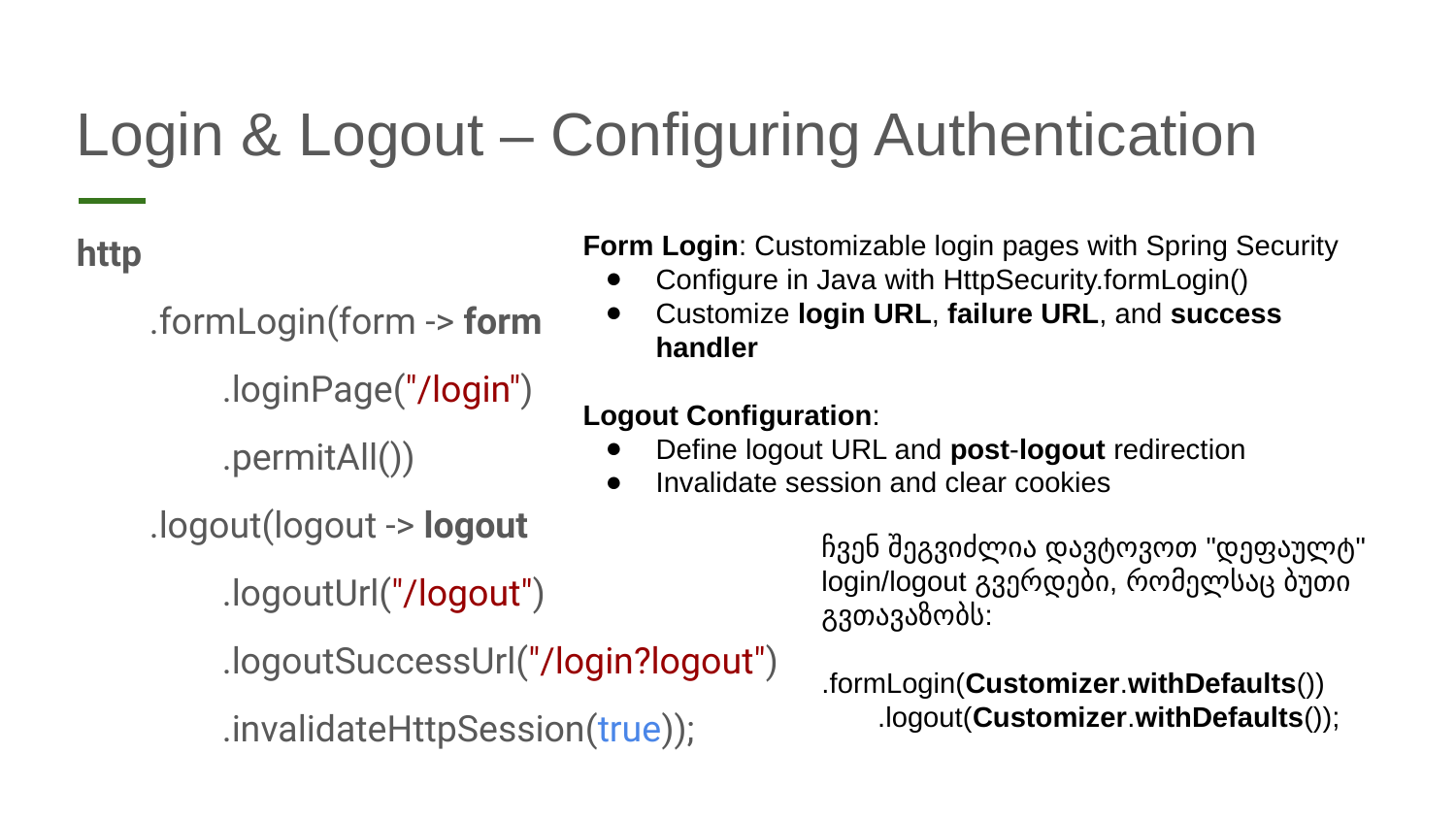

# Login & Logout – Configuring Authentication
http
.formLogin(form -> form
.loginPage("/login")
.permitAll())
.logout(logout -> logout
.logoutUrl("/logout")
.logoutSuccessUrl("/login?logout")
.invalidateHttpSession(true));
Form Login: Customizable login pages with Spring Security
Configure in Java with HttpSecurity.formLogin()
Customize login URL, failure URL, and success handler

Logout Configuration:
Define logout URL and post-logout redirection
Invalidate session and clear cookies
ჩვენ შეგვიძლია დავტოვოთ "დეფაულტ" login/logout გვერდები, რომელსაც ბუთი გვთავაზობს:

.formLogin(Customizer.withDefaults())                .logout(Customizer.withDefaults());